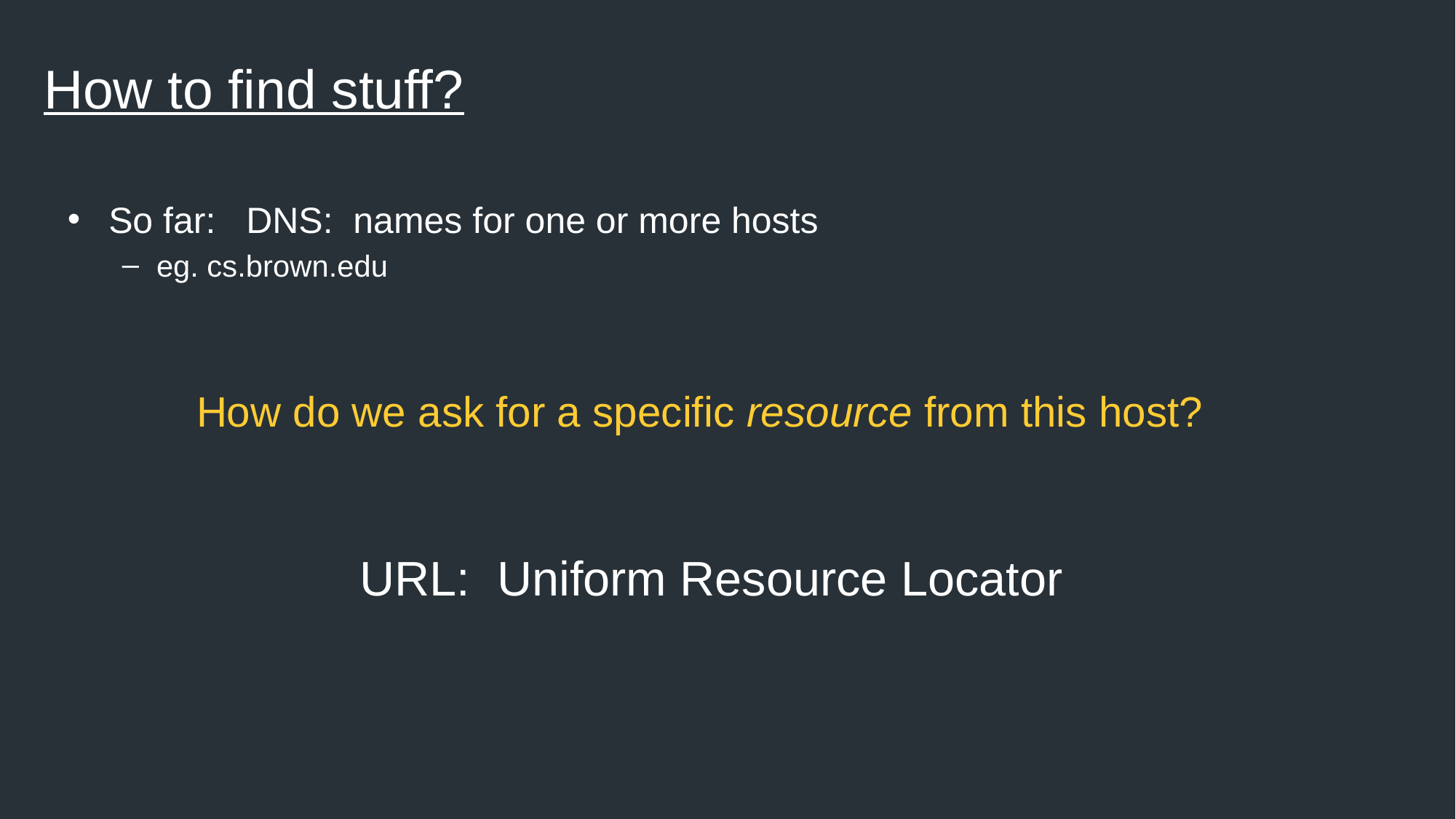

How to find stuff?
So far:   DNS:  names for one or more hosts
eg. cs.brown.edu

How do we ask for a specific resource from this host?

URL:  Uniform Resource Locator